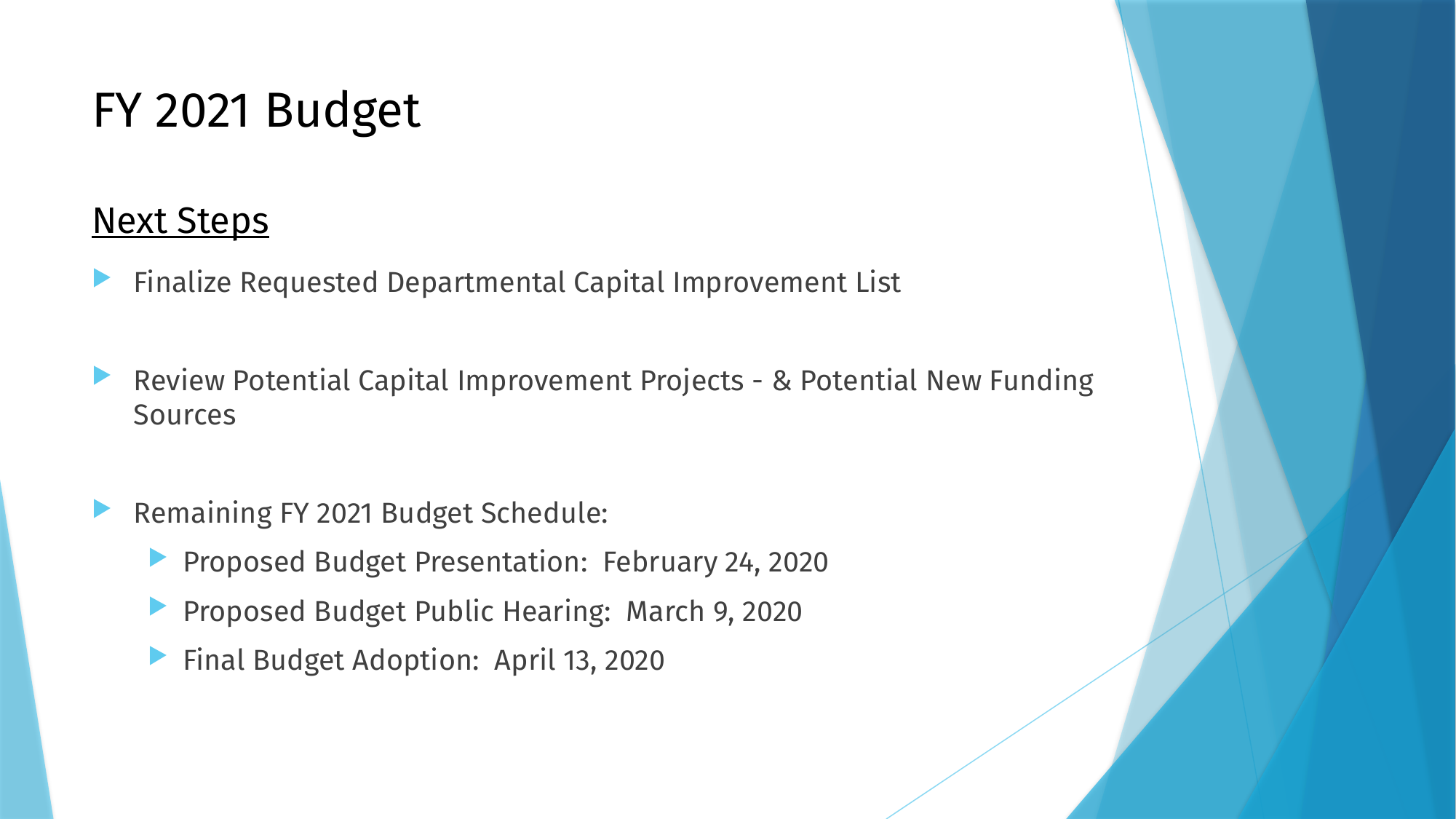

# FY 2021 Budget Next Steps
Finalize Requested Departmental Capital Improvement List

Review Potential Capital Improvement Projects - & Potential New Funding Sources

Remaining FY 2021 Budget Schedule:
Proposed Budget Presentation:  February 24, 2020
Proposed Budget Public Hearing:  March 9, 2020
Final Budget Adoption:  April 13, 2020